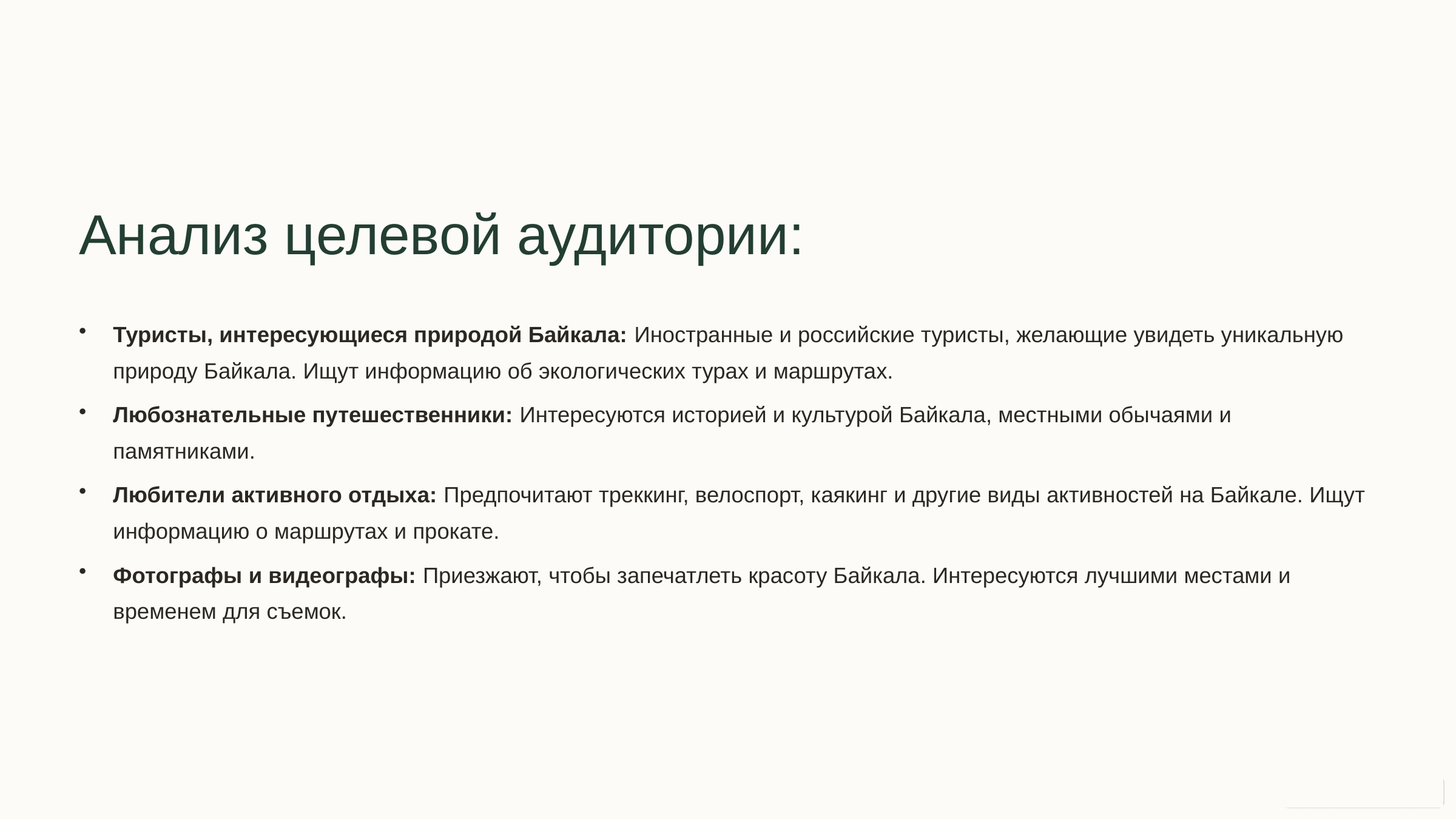

Анализ целевой аудитории:
Туристы, интересующиеся природой Байкала: Иностранные и российские туристы, желающие увидеть уникальную природу Байкала. Ищут информацию об экологических турах и маршрутах.
Любознательные путешественники: Интересуются историей и культурой Байкала, местными обычаями и памятниками.
Любители активного отдыха: Предпочитают треккинг, велоспорт, каякинг и другие виды активностей на Байкале. Ищут информацию о маршрутах и прокате.
Фотографы и видеографы: Приезжают, чтобы запечатлеть красоту Байкала. Интересуются лучшими местами и временем для съемок.